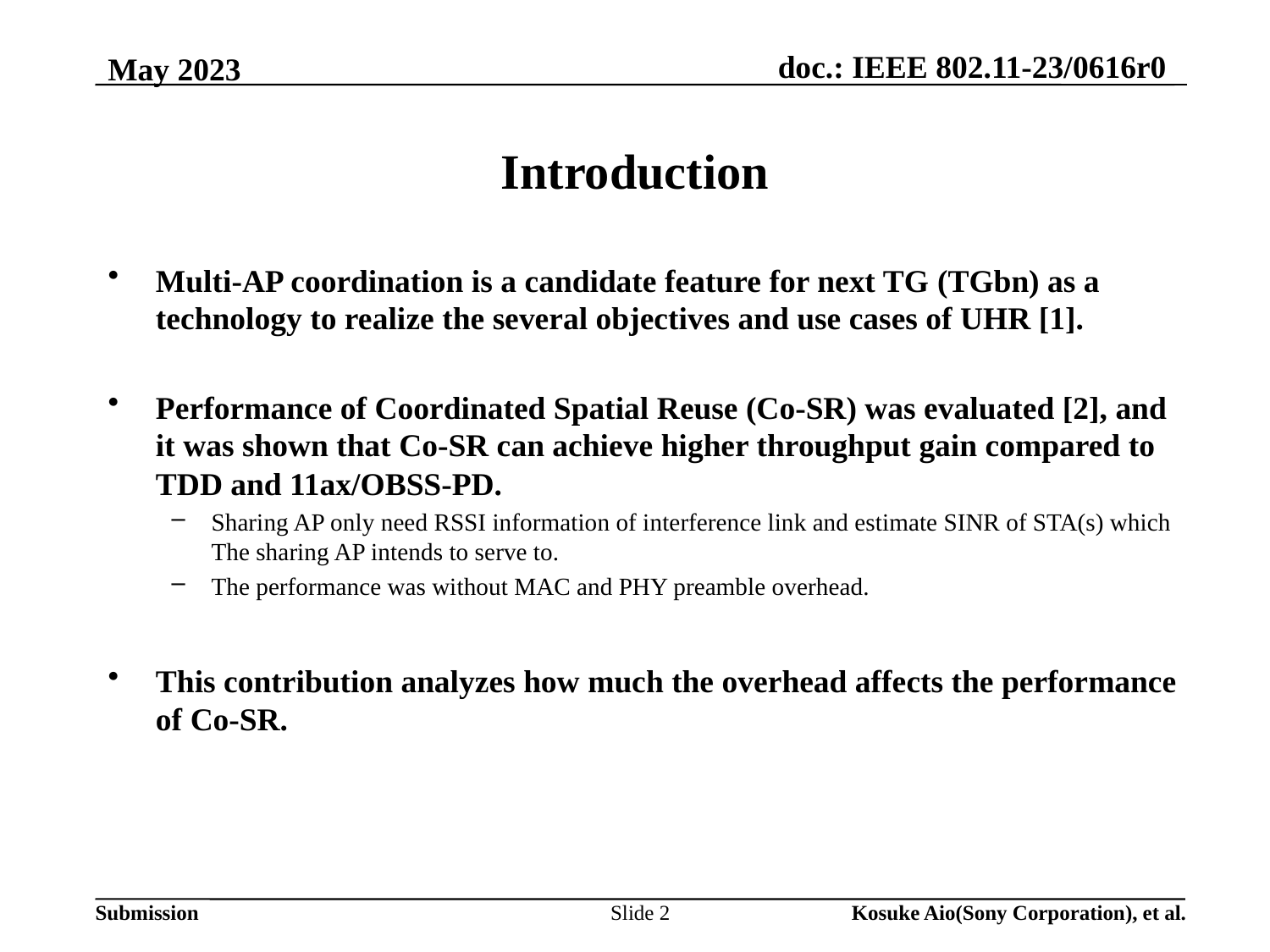

# Introduction
Multi-AP coordination is a candidate feature for next TG (TGbn) as a technology to realize the several objectives and use cases of UHR [1].

Performance of Coordinated Spatial Reuse (Co-SR) was evaluated [2], and it was shown that Co-SR can achieve higher throughput gain compared to TDD and 11ax/OBSS-PD.
Sharing AP only need RSSI information of interference link and estimate SINR of STA(s) which The sharing AP intends to serve to.
The performance was without MAC and PHY preamble overhead.

This contribution analyzes how much the overhead affects the performance of Co-SR.
Slide 2
Kosuke Aio(Sony Corporation), et al.